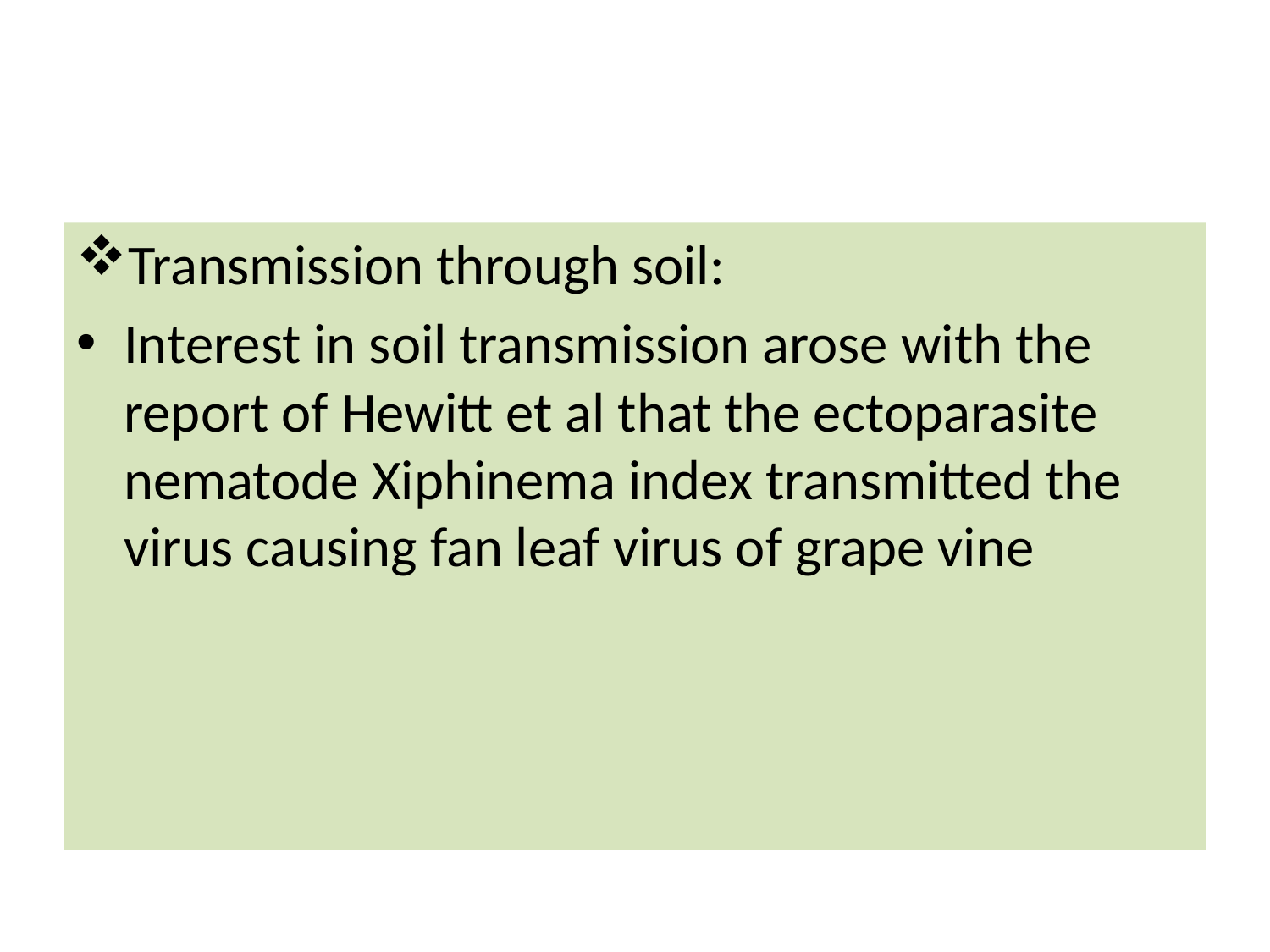

#
Transmission through soil:
Interest in soil transmission arose with the report of Hewitt et al that the ectoparasite nematode Xiphinema index transmitted the virus causing fan leaf virus of grape vine